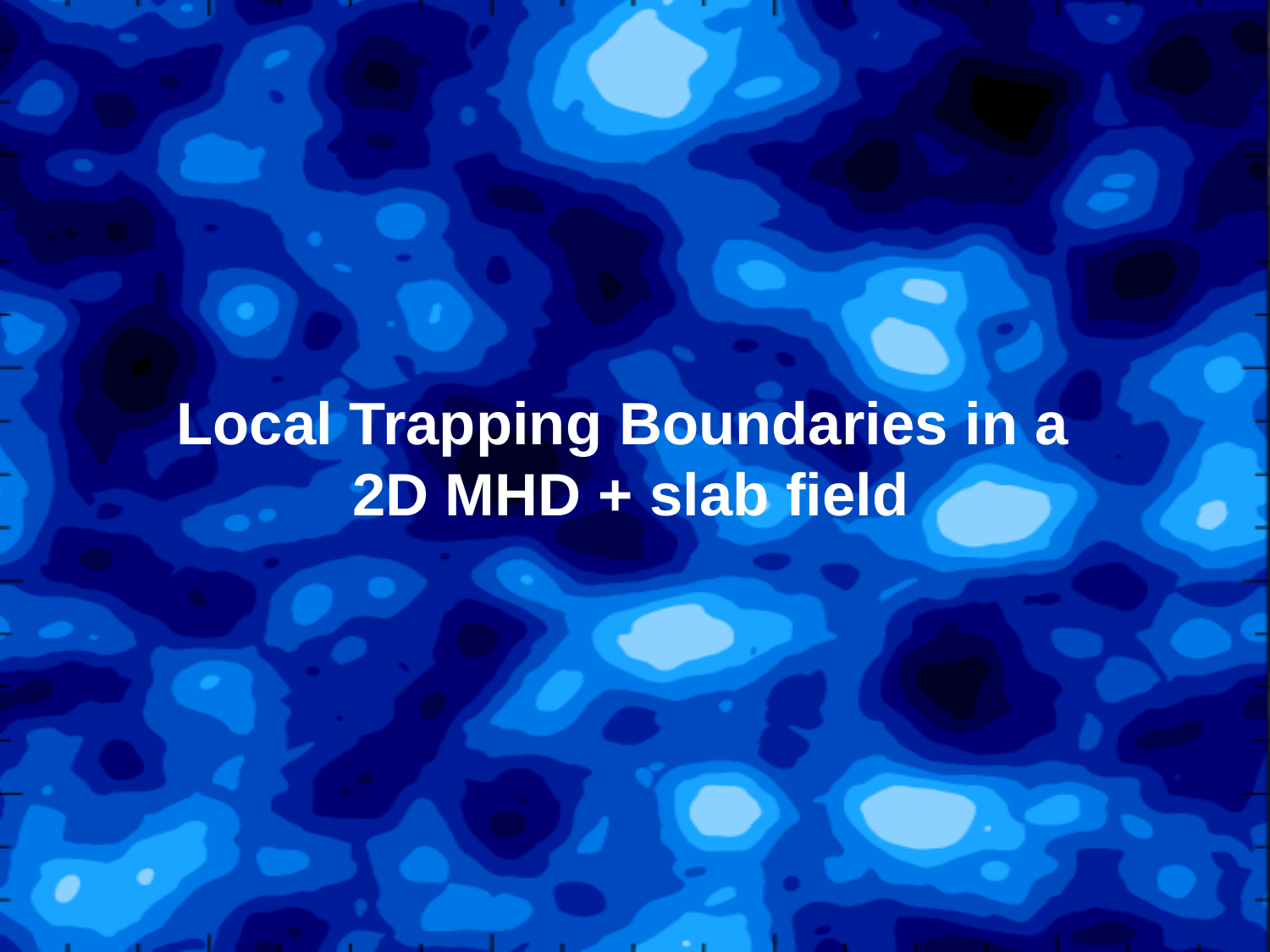

# Local Trapping Boundaries in a 2D MHD + slab field